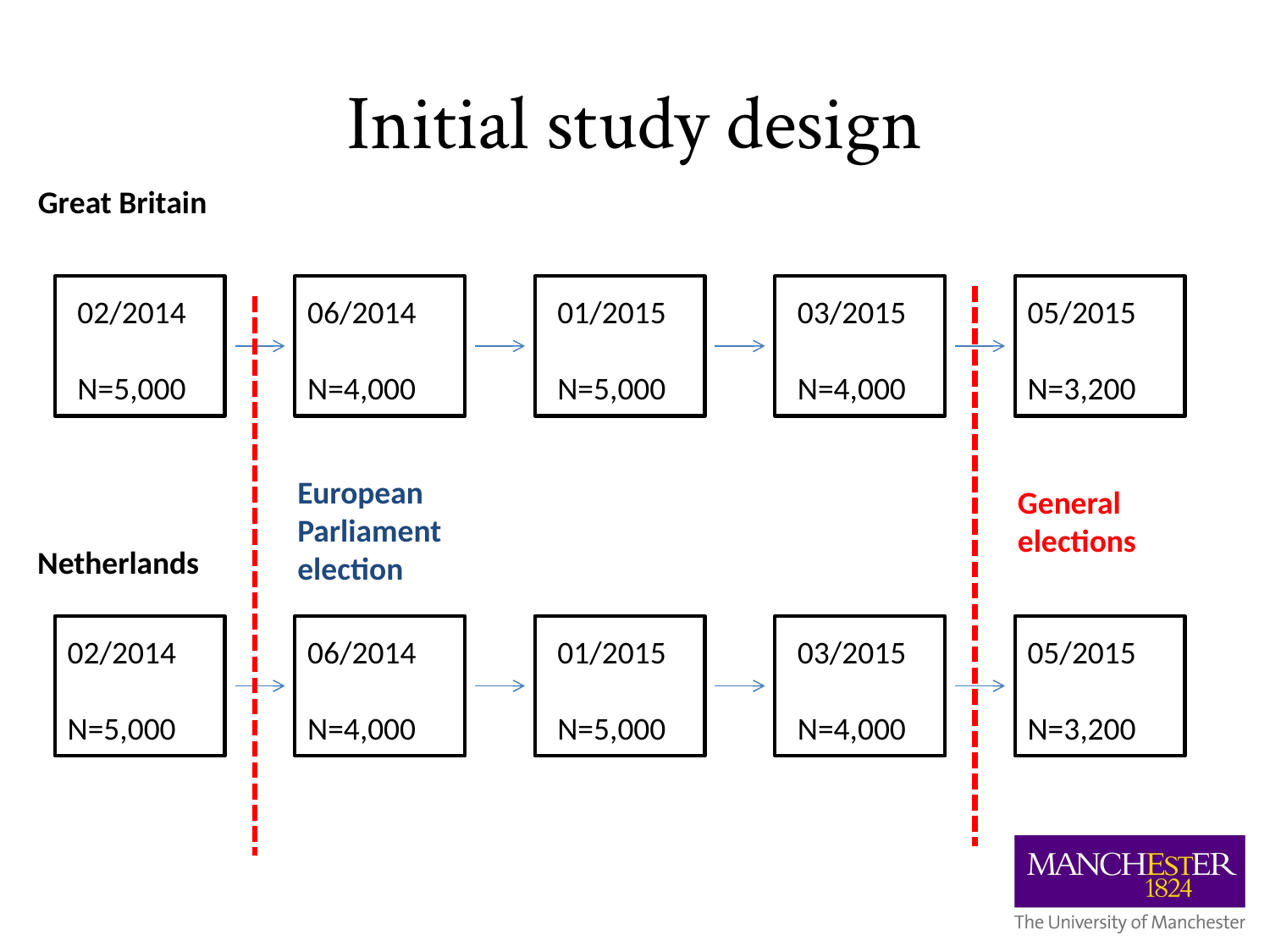

# Initial study design
Great Britain

02/2014

N=5,000
06/2014

N=4,000
01/2015

N=5,000

03/2015

N=4,000
05/2015

N=3,200
European Parliament election
General elections
Netherlands

02/2014

N=5,000
06/2014

N=4,000
01/2015

N=5,000

03/2015

N=4,000
05/2015

N=3,200